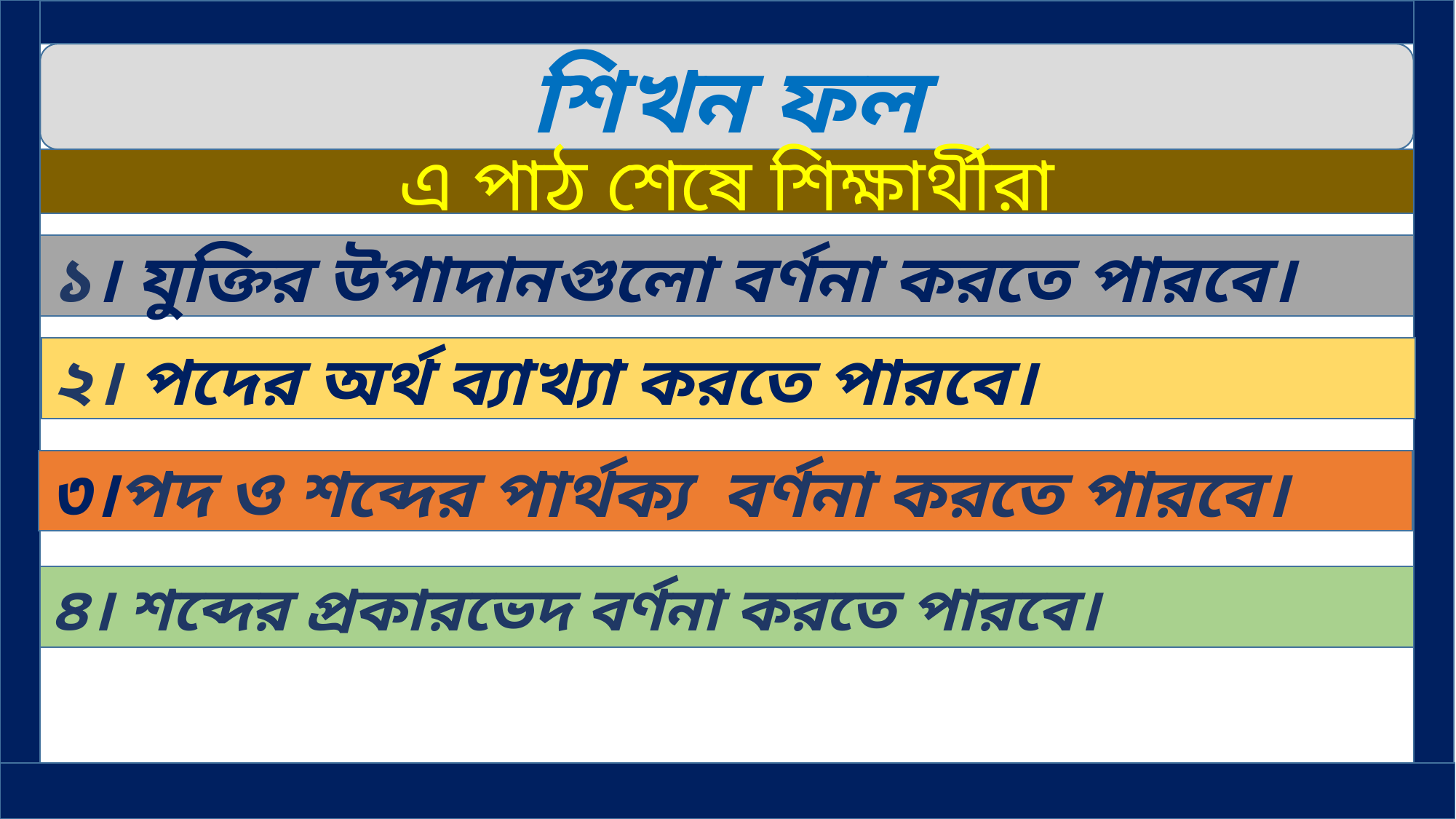

শিখন ফল
এ পাঠ শেষে শিক্ষার্থীরা
১। যুক্তির উপাদানগুলো বর্ণনা করতে পারবে।
২। পদের অর্থ ব্যাখ্যা করতে পারবে।
৩।পদ ও শব্দের পার্থক্য  বর্ণনা করতে পারবে।
৪। শব্দের প্রকারভেদ বর্ণনা করতে পারবে।